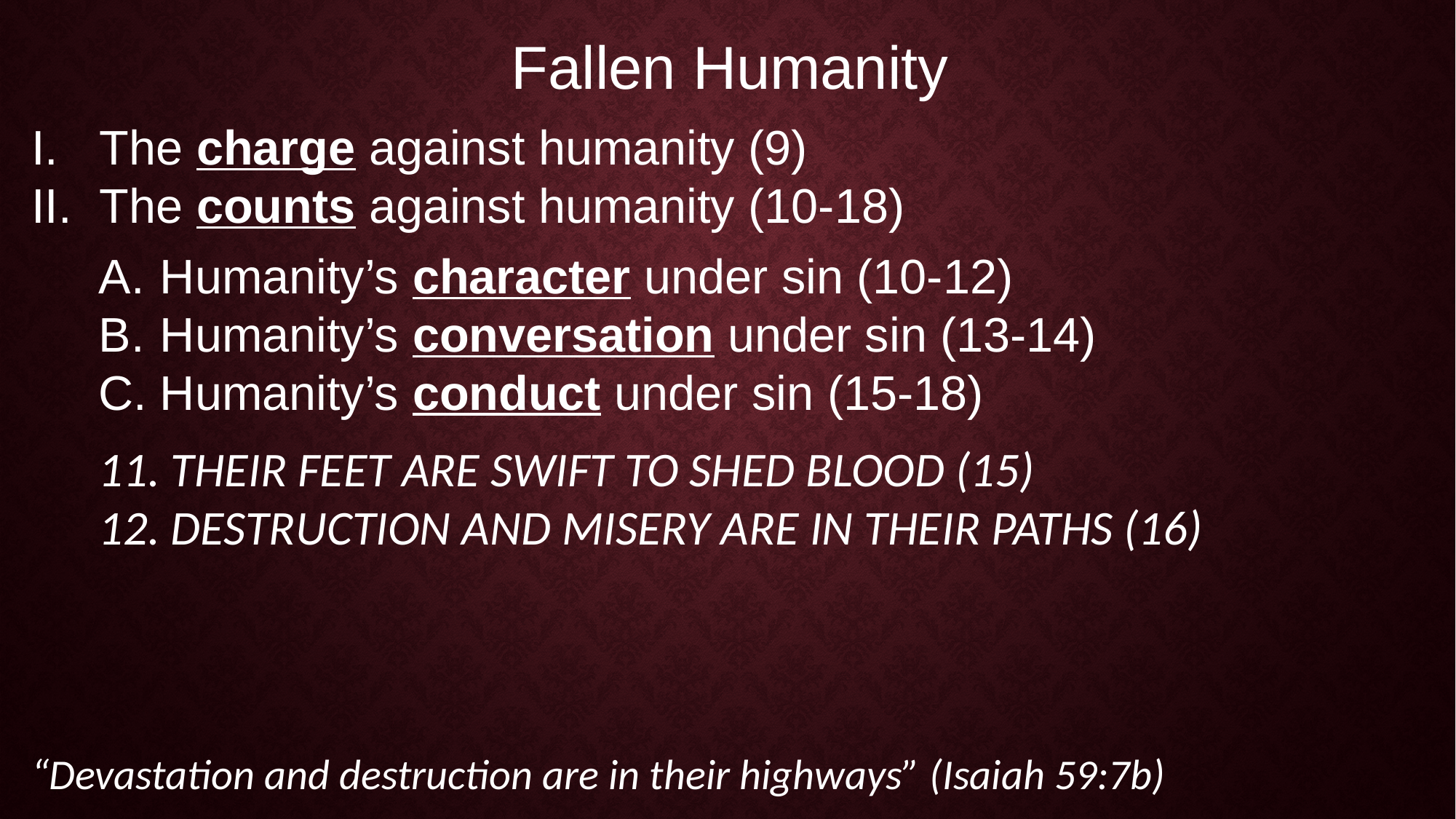

Fallen Humanity
The charge against humanity (9)
The counts against humanity (10-18)
Humanity’s character under sin (10-12)
Humanity’s conversation under sin (13-14)
Humanity’s conduct under sin (15-18)

11. THEIR FEET ARE SWIFT TO SHED BLOOD (15)
12. DESTRUCTION AND MISERY ARE IN THEIR PATHS (16)

“Devastation and destruction are in their highways” (Isaiah 59:7b)